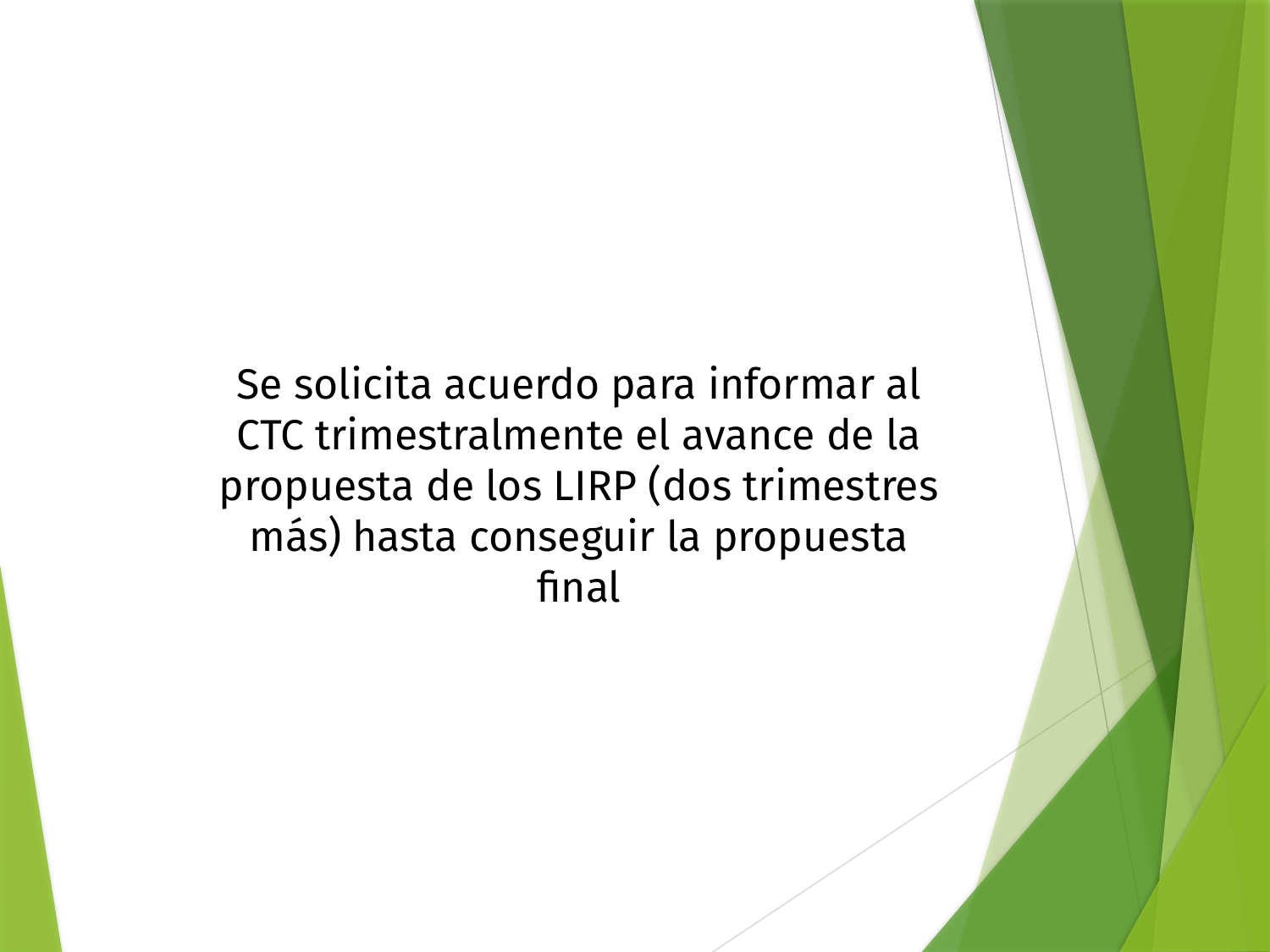

Se solicita acuerdo para informar al CTC trimestralmente el avance de la propuesta de los LIRP (dos trimestres más) hasta conseguir la propuesta final